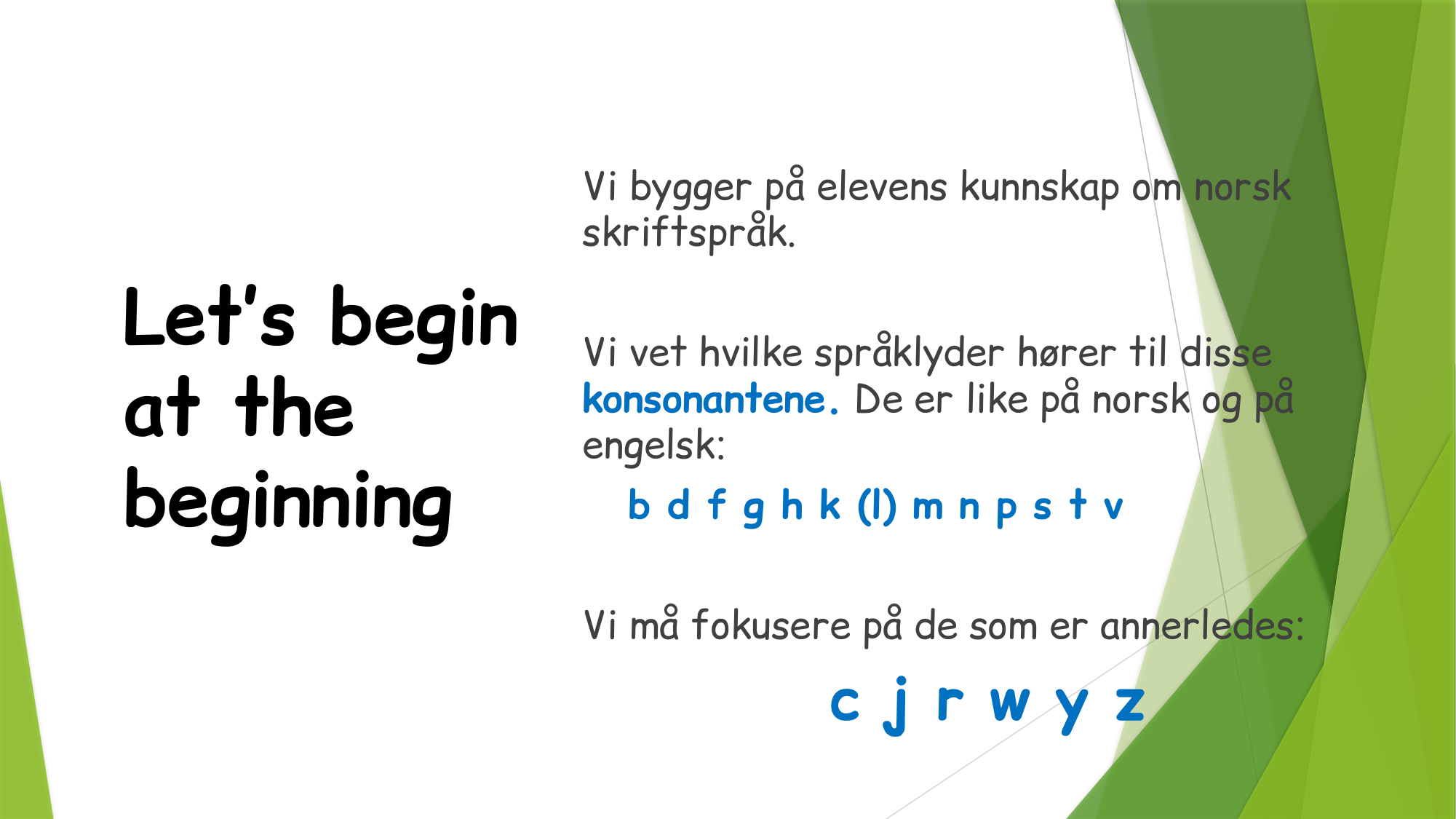

# Let’s begin at the beginning

Vi bygger på elevens kunnskap om norsk skriftspråk.

Vi vet hvilke språklyder hører til disse konsonantene. De er like på norsk og på engelsk:
    b d f g h k (l) m n p s t v

Vi må fokusere på de som er annerledes:
   c j r w y z